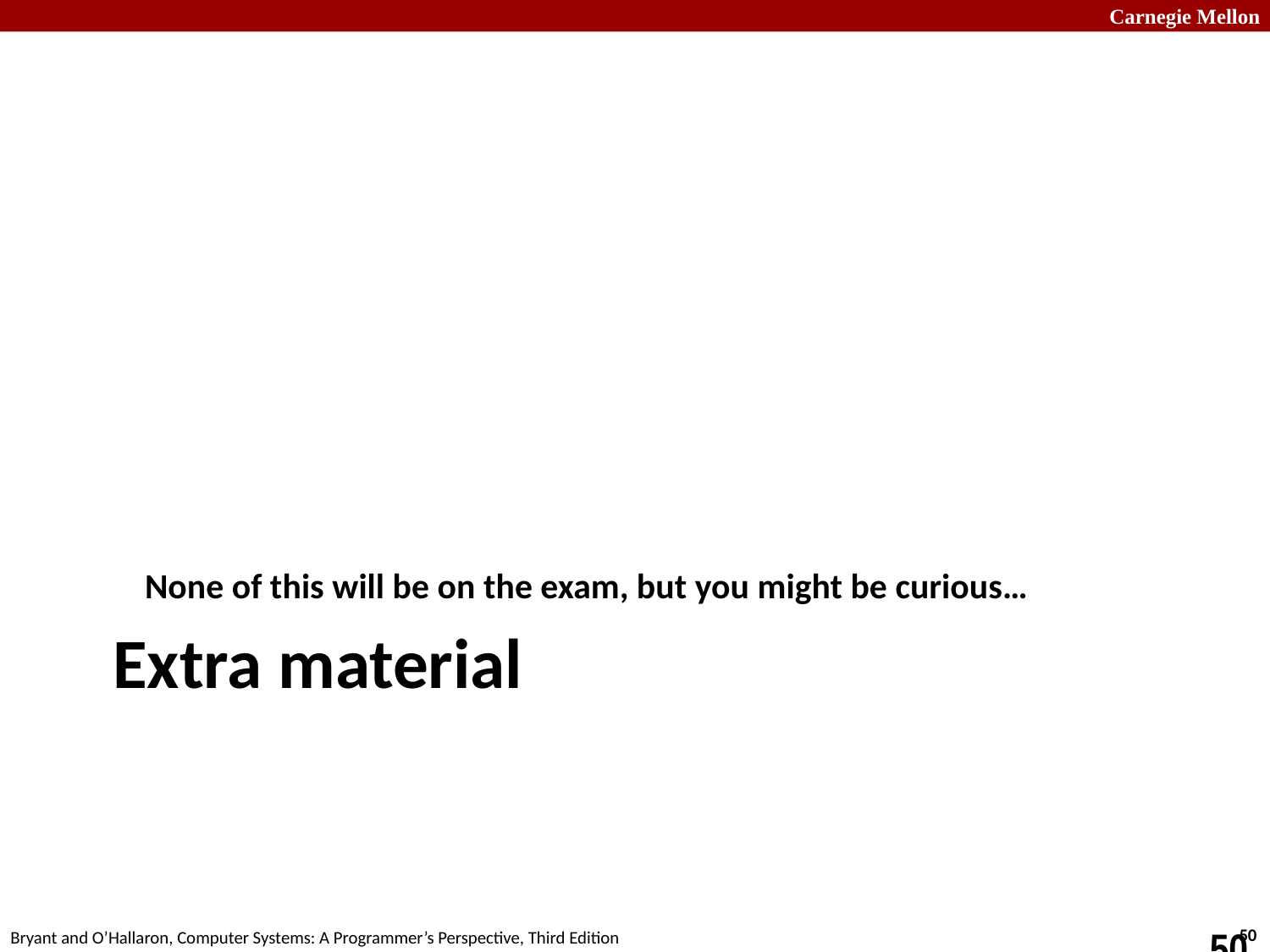

None of this will be on the exam, but you might be curious…
# Extra material
50